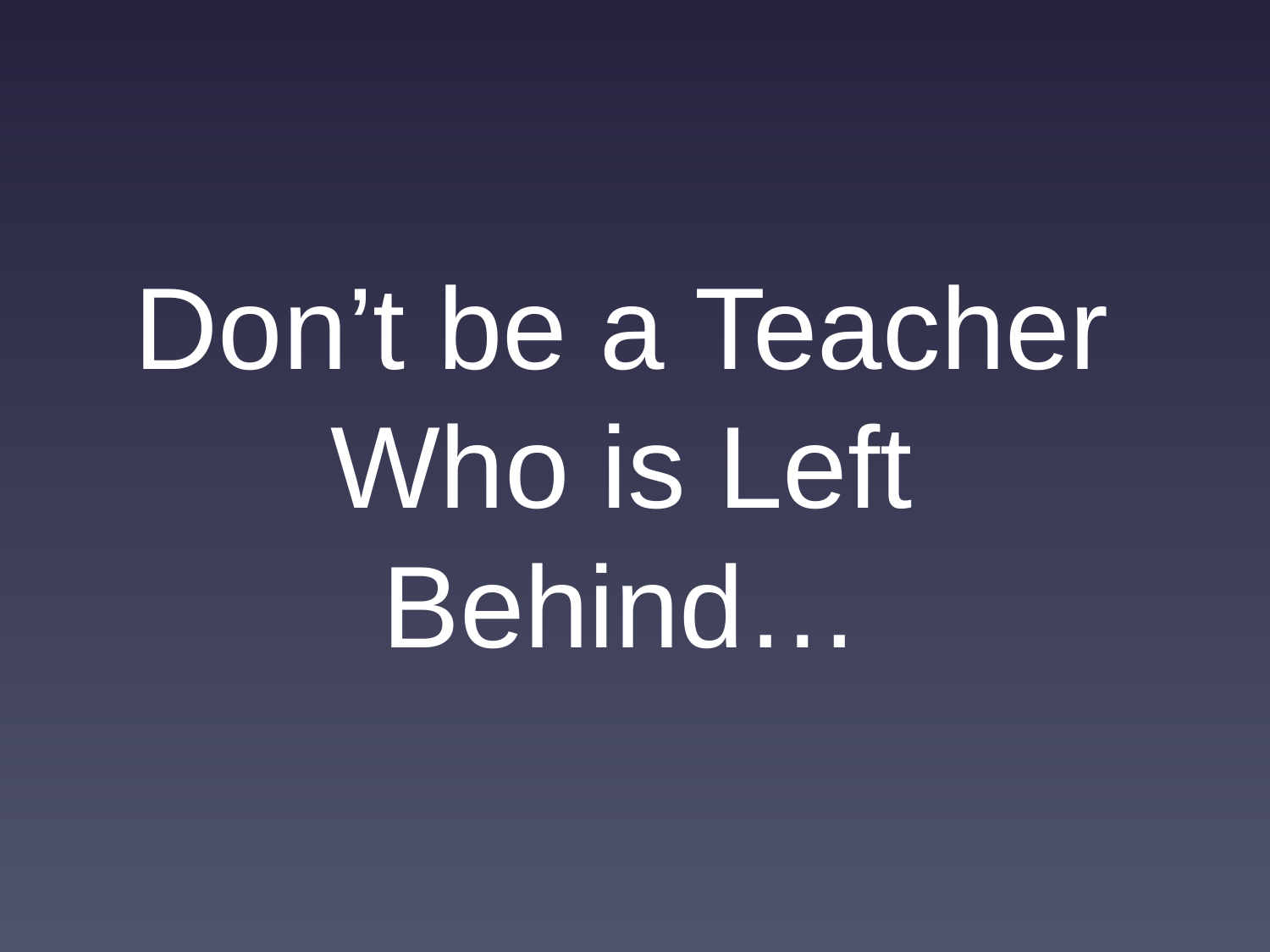

# Don’t be a Teacher Who is Left Behind…